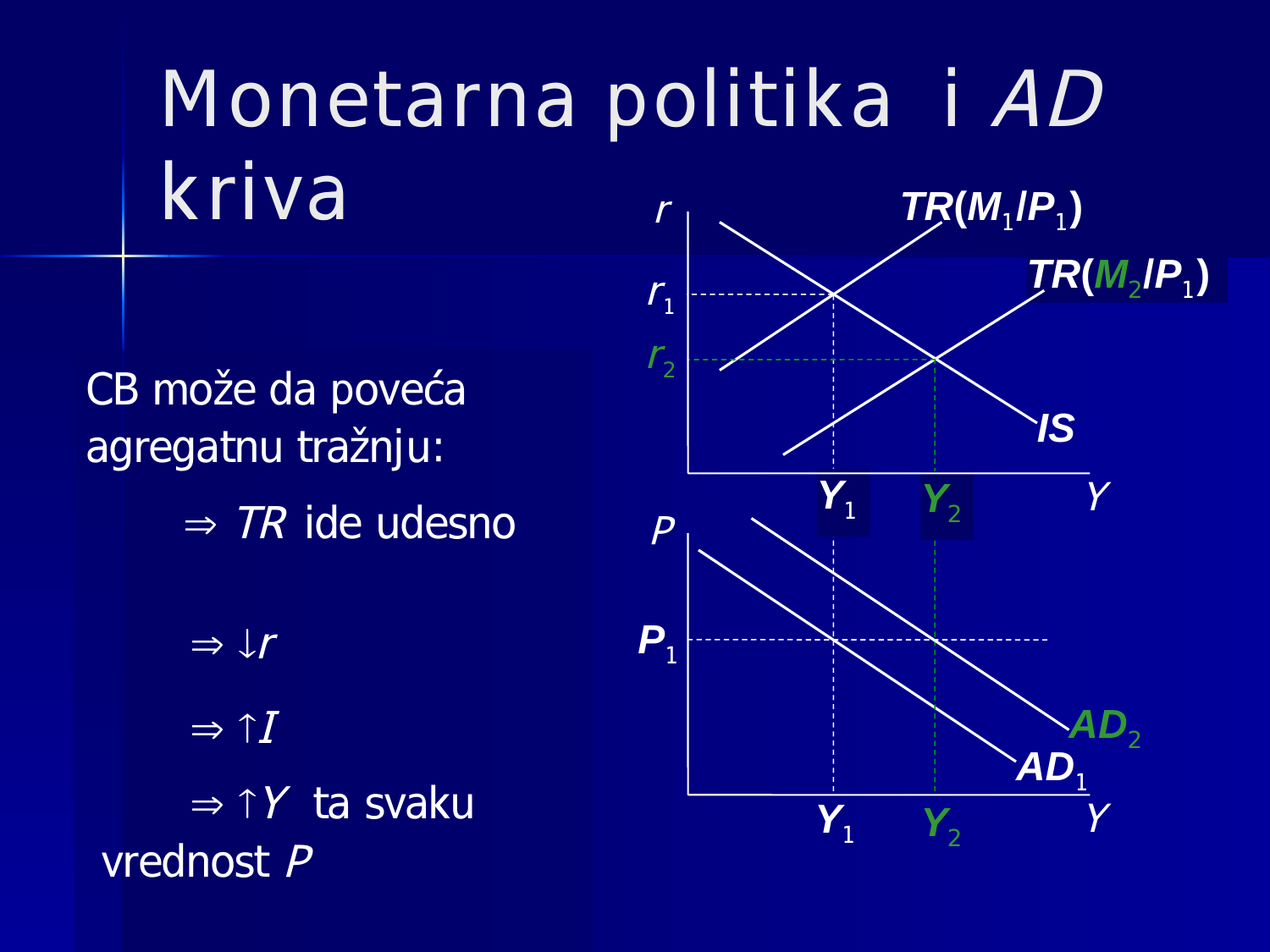

# Monetarna politika  i AD kriva
r

Y
TR(M1/P1)

IS
TR(M2/P1)

r1

Y1
Y1
r2

CB može da poveća agregatnu tražnju:
       ⇒ TR  ide udesno

Y2
Y2
P

Y

AD2

AD1
	⇒ ↓r
P1

	⇒ ↑I
	⇒ ↑Y  ta svaku vrednost P